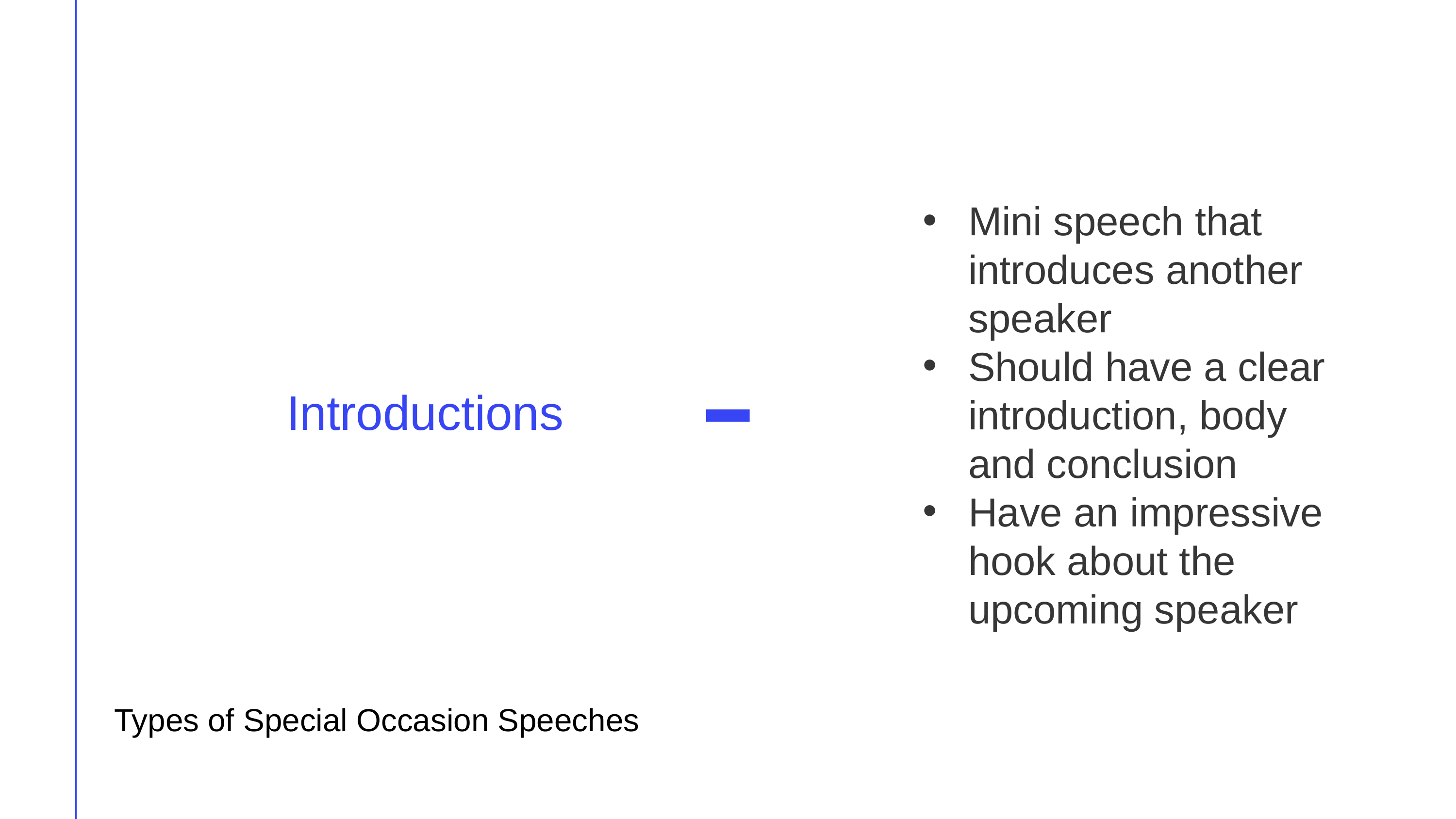

Mini speech that introduces another speaker
Should have a clear introduction, body and conclusion
Have an impressive hook about the upcoming speaker
Introductions

Types of Special Occasion Speeches